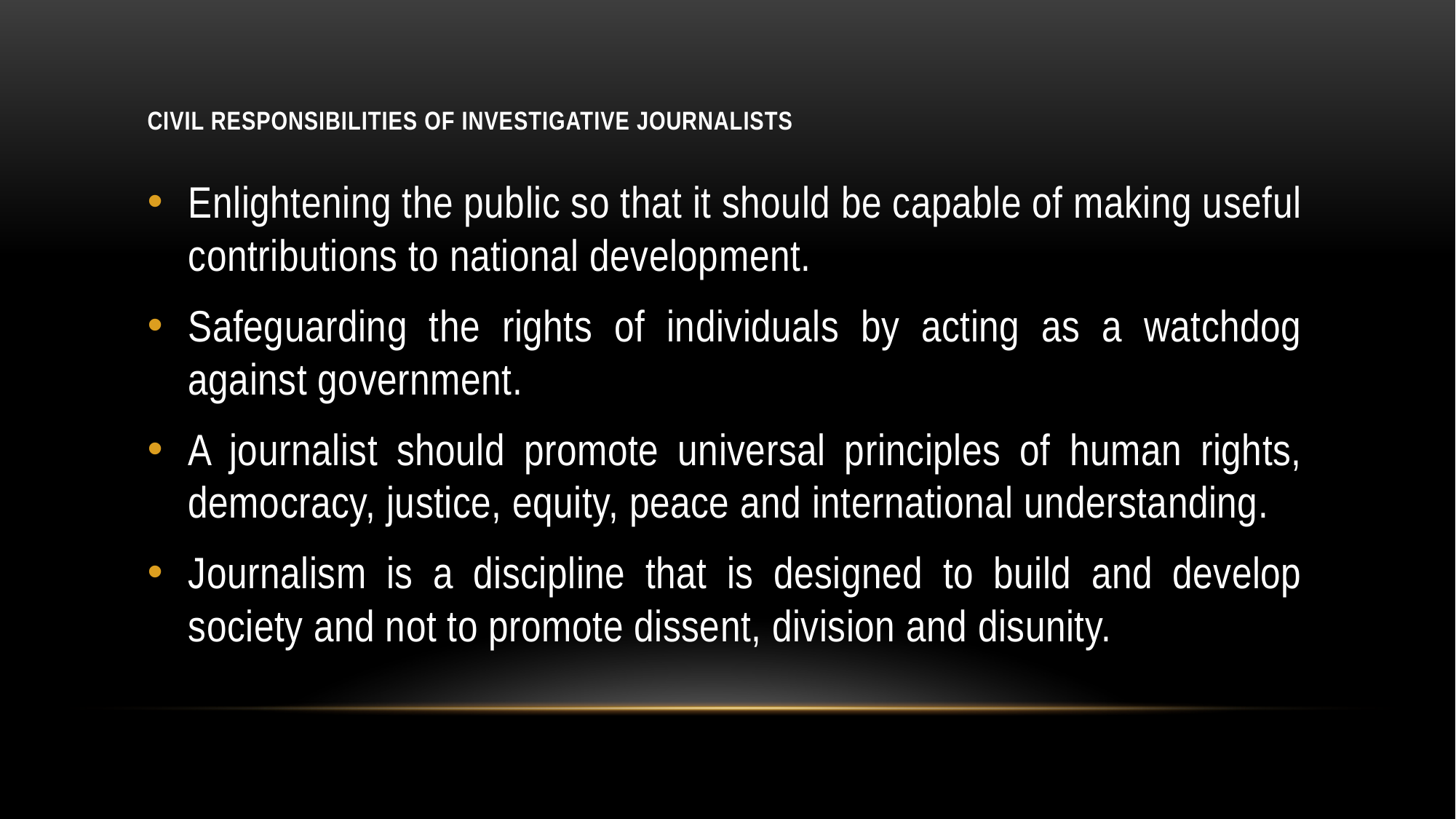

# CIVIL RESPONSIBILITIES OF INVESTIGATIVE JOURNALISTS
Enlightening the public so that it should be capable of making useful contributions to national development.
Safeguarding the rights of individuals by acting as a watchdog against government.
A journalist should promote universal principles of human rights, democracy, justice, equity, peace and international understanding.
Journalism is a discipline that is designed to build and develop society and not to promote dissent, division and disunity.